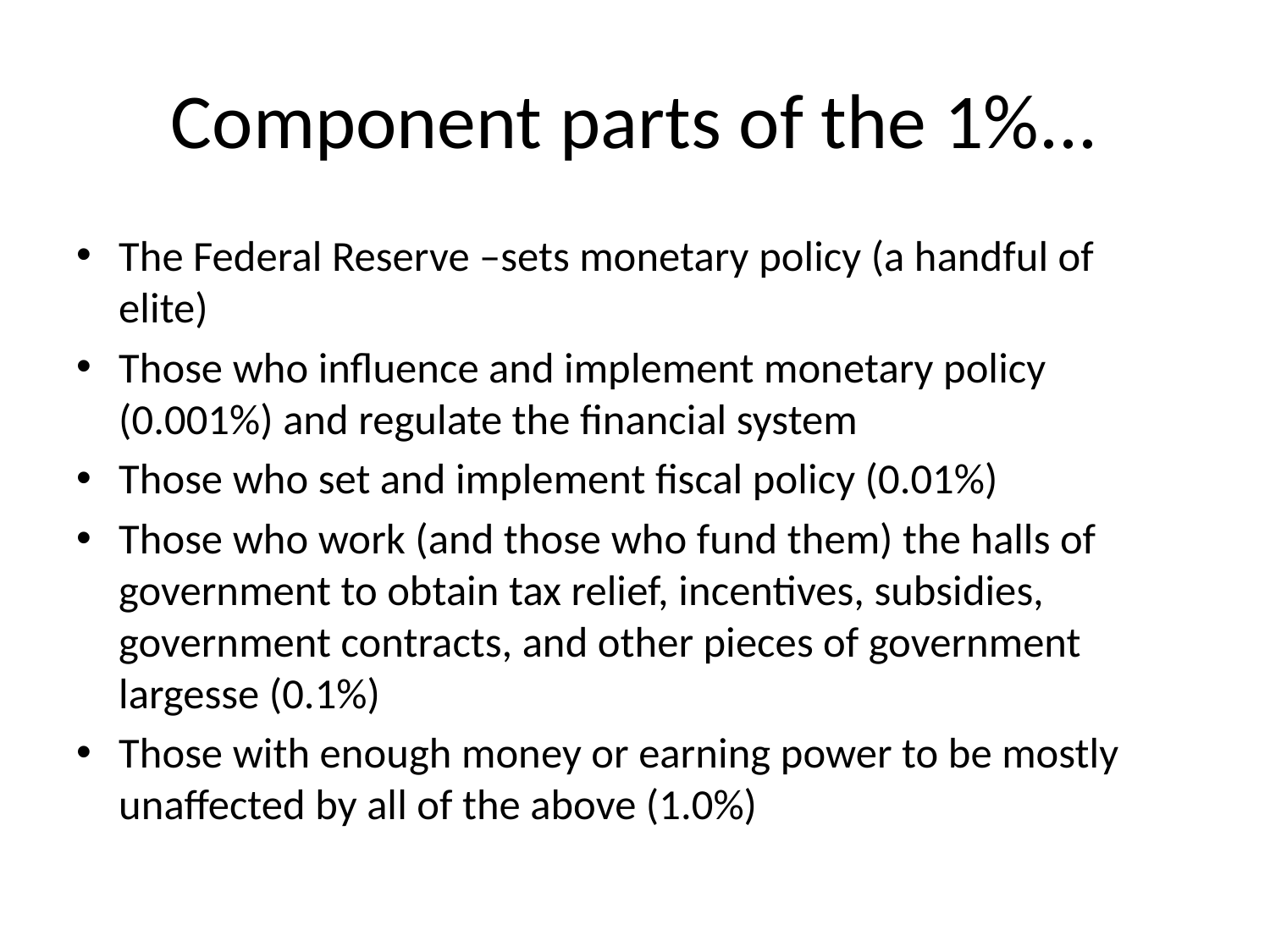

# Component parts of the 1%...
The Federal Reserve –sets monetary policy (a handful of elite)
Those who influence and implement monetary policy (0.001%) and regulate the financial system
Those who set and implement fiscal policy (0.01%)
Those who work (and those who fund them) the halls of government to obtain tax relief, incentives, subsidies, government contracts, and other pieces of government largesse (0.1%)
Those with enough money or earning power to be mostly unaffected by all of the above (1.0%)